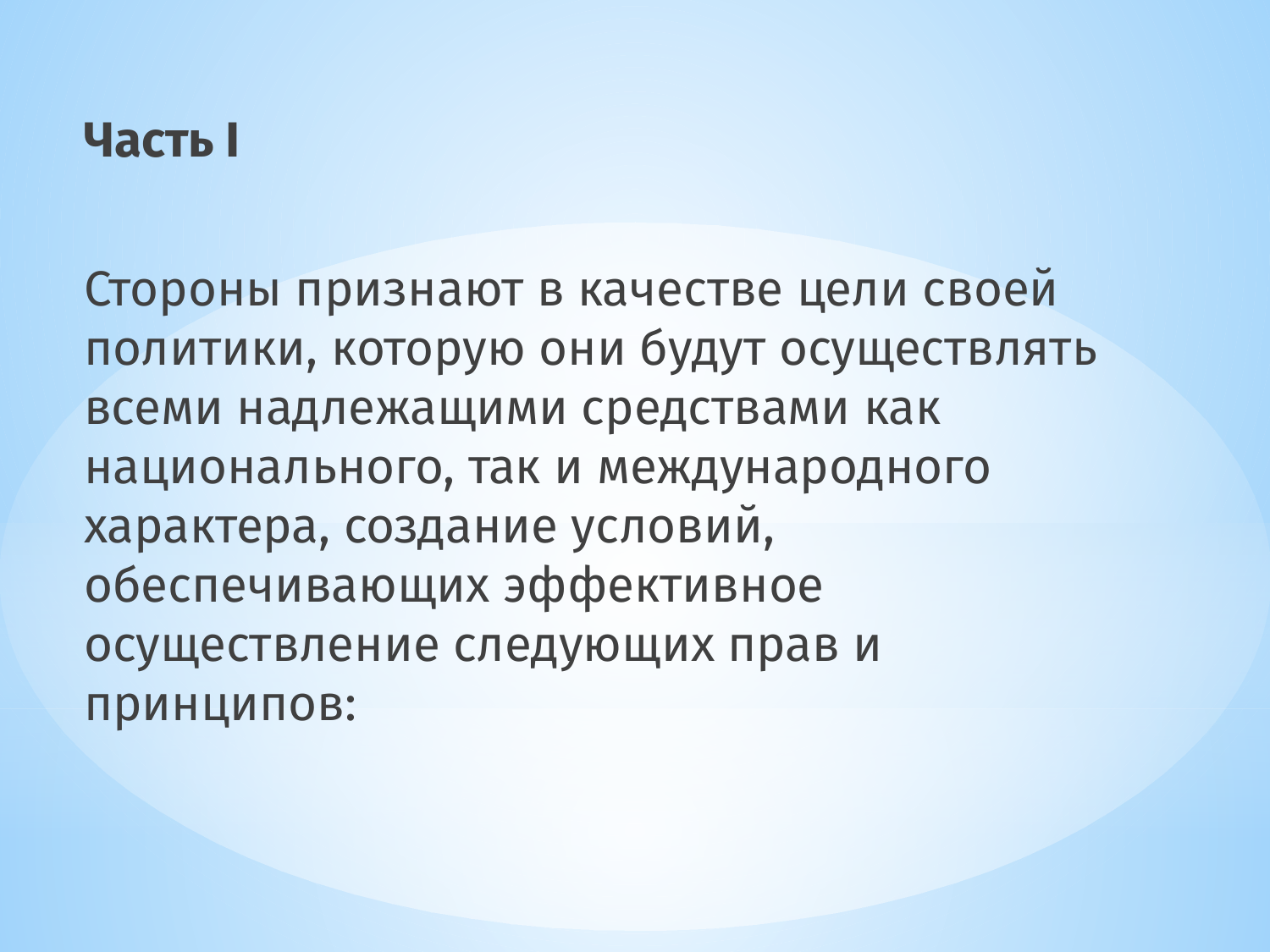

Часть I

Стороны признают в качестве цели своей политики, которую они будут осуществлять всеми надлежащими средствами как национального, так и международного характера, создание условий, обеспечивающих эффективное осуществление следующих прав и принципов: